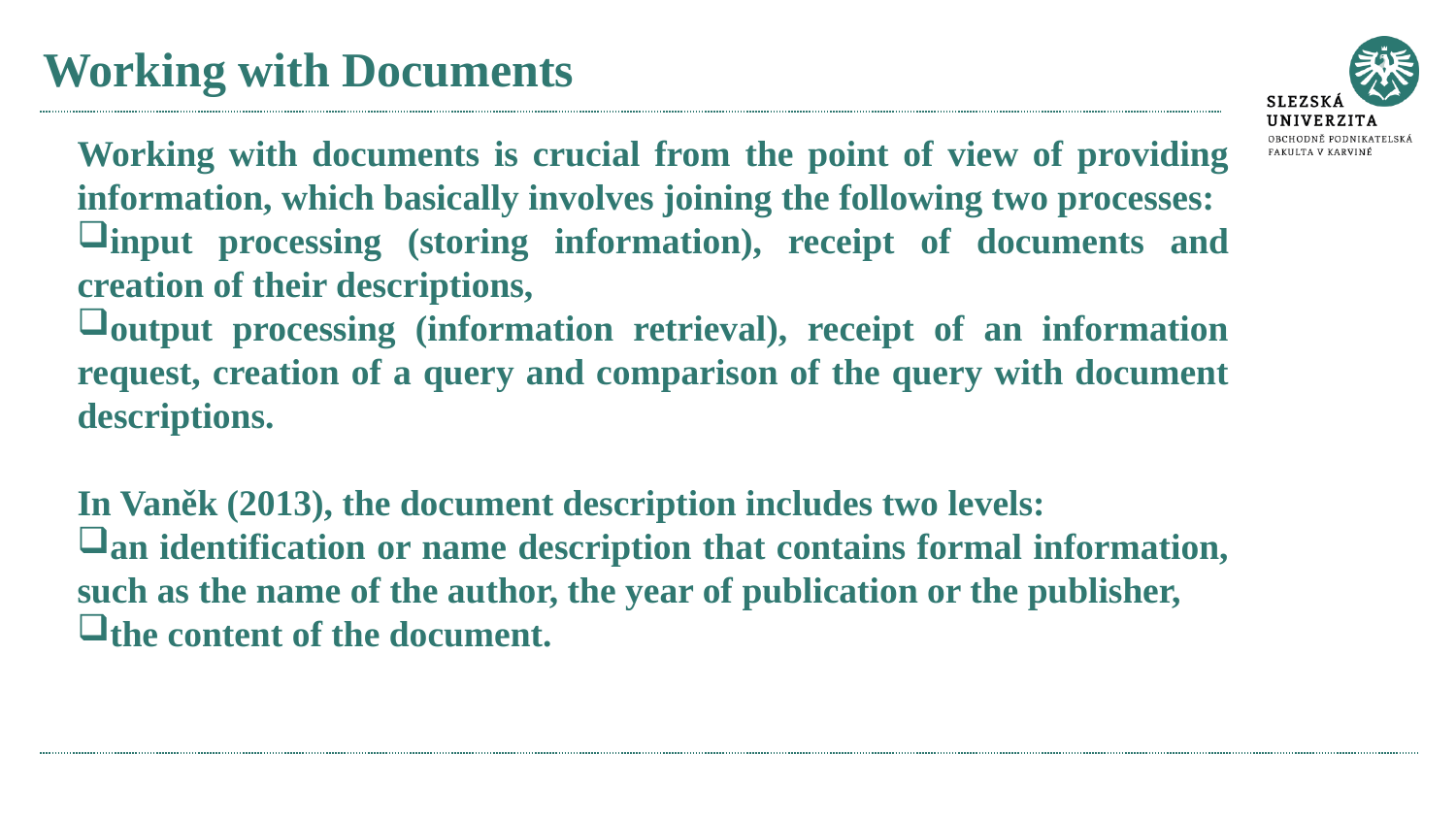

# Working with Documents
Working with documents is crucial from the point of view of providing information, which basically involves joining the following two processes:
input processing (storing information), receipt of documents and creation of their descriptions,
output processing (information retrieval), receipt of an information request, creation of a query and comparison of the query with document descriptions.

In Vaněk (2013), the document description includes two levels:
an identification or name description that contains formal information, such as the name of the author, the year of publication or the publisher,
the content of the document.